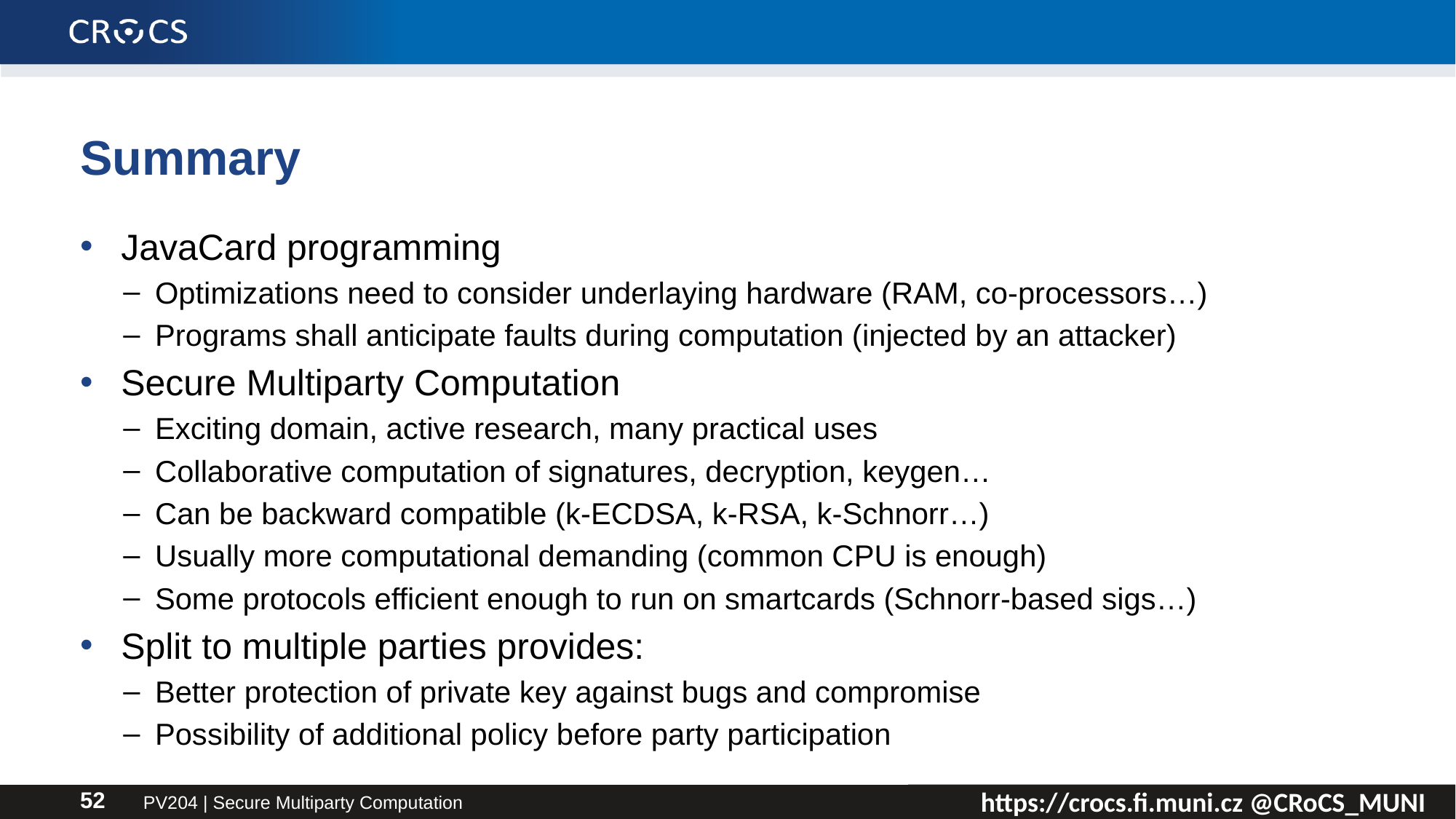

# Summary
JavaCard programming
Optimizations need to consider underlaying hardware (RAM, co-processors…)
Programs shall anticipate faults during computation (injected by an attacker)
Secure Multiparty Computation
Exciting domain, active research, many practical uses
Collaborative computation of signatures, decryption, keygen…
Can be backward compatible (k-ECDSA, k-RSA, k-Schnorr…)
Usually more computational demanding (common CPU is enough)
Some protocols efficient enough to run on smartcards (Schnorr-based sigs…)
Split to multiple parties provides:
Better protection of private key against bugs and compromise
Possibility of additional policy before party participation
PV204 | Secure Multiparty Computation
52